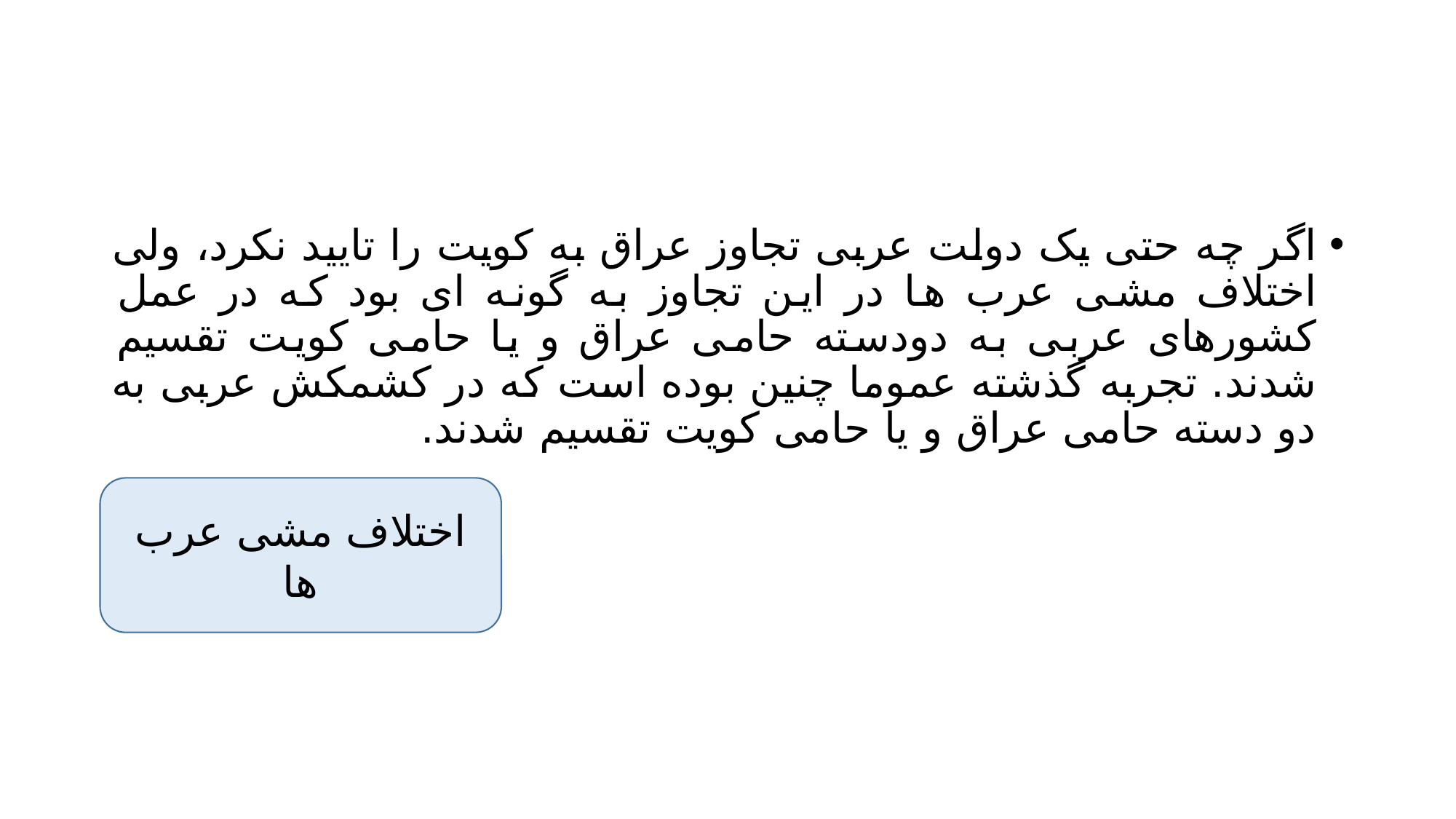

#
اگر چه حتی یک دولت عربی تجاوز عراق به کویت را تایید نکرد، ولی اختلاف مشی عرب ها در این تجاوز به گونه ای بود که در عمل کشورهای عربی به دودسته حامی عراق و یا حامی کویت تقسیم شدند. تجربه گذشته عموما چنین بوده است که در کشمکش عربی به دو دسته حامی عراق و یا حامی کویت تقسیم شدند.
اختلاف مشی عرب ها